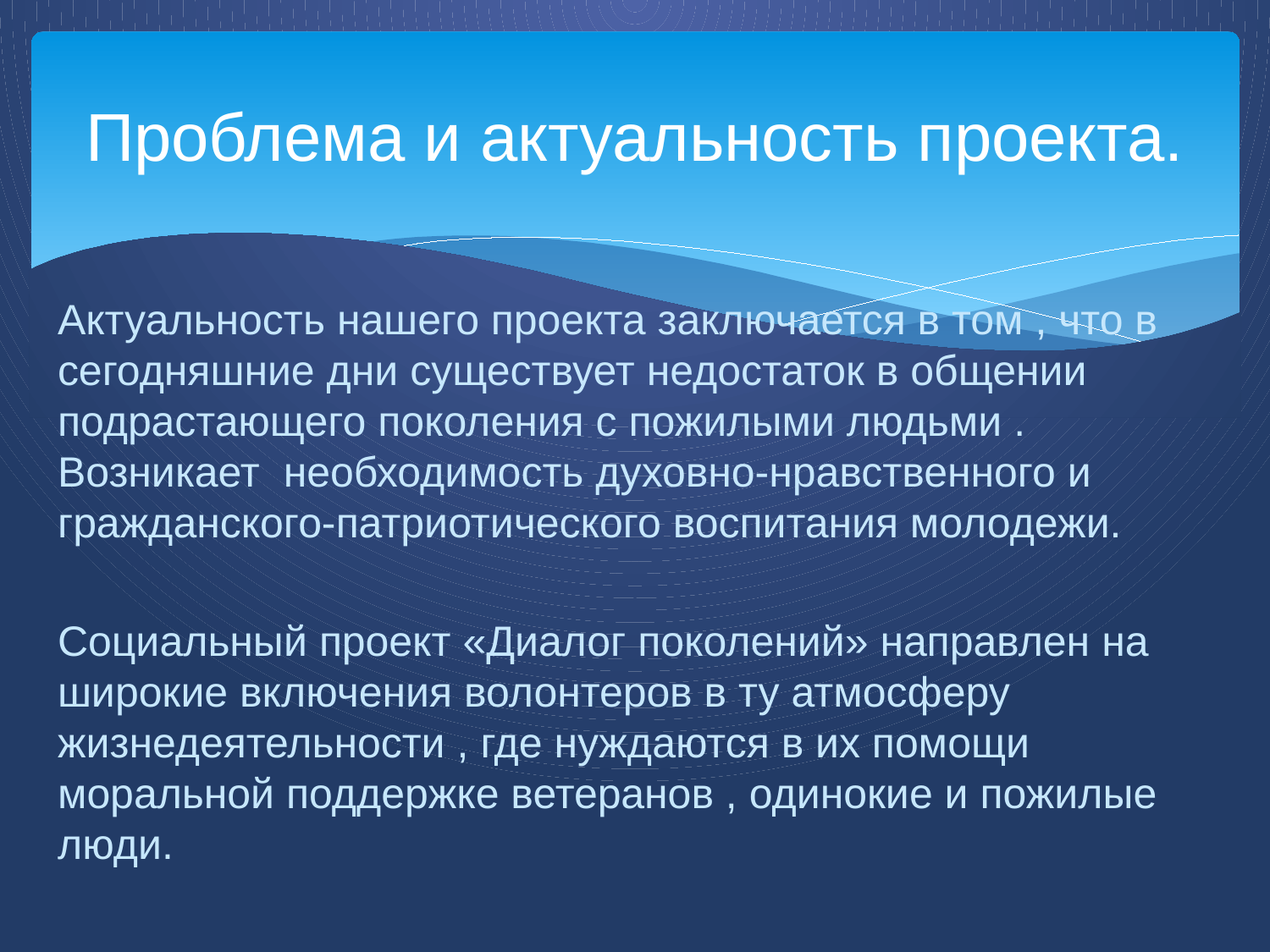

# Проблема и актуальность проекта.
Актуальность нашего проекта заключается в том , что в сегодняшние дни существует недостаток в общении подрастающего поколения с пожилыми людьми . Возникает  необходимость духовно-нравственного и гражданского-патриотического воспитания молодежи.

Социальный проект «Диалог поколений» направлен на широкие включения волонтеров в ту атмосферу жизнедеятельности , где нуждаются в их помощи моральной поддержке ветеранов , одинокие и пожилые  люди.